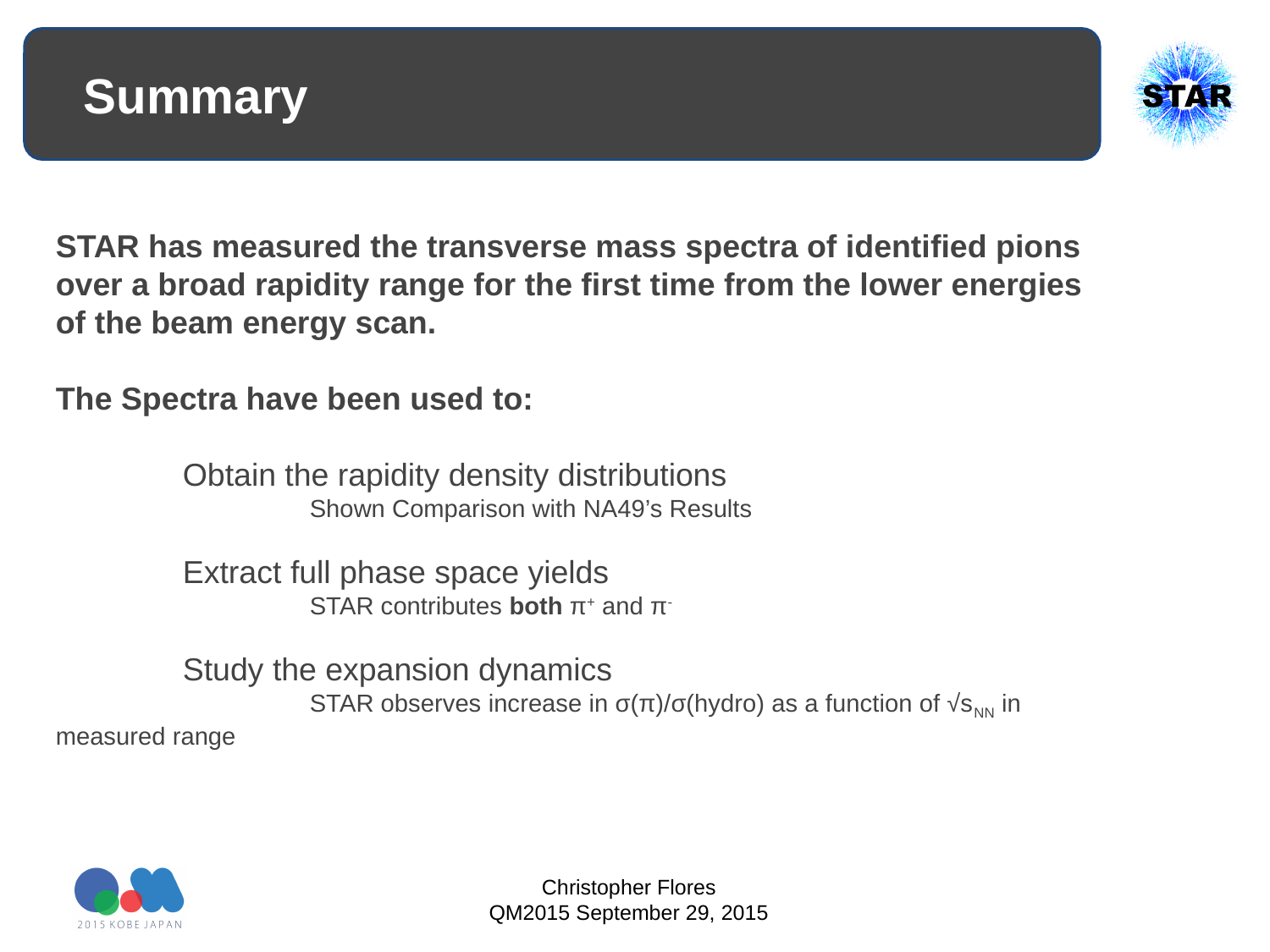

Summary
STAR has measured the transverse mass spectra of identified pions over a broad rapidity range for the first time from the lower energies of the beam energy scan.

The Spectra have been used to:

	Obtain the rapidity density distributions
		Shown Comparison with NA49’s Results

	Extract full phase space yields
		STAR contributes both π+ and π-

	Study the expansion dynamics
		STAR observes increase in σ(π)/σ(hydro) as a function of √sNN in measured range